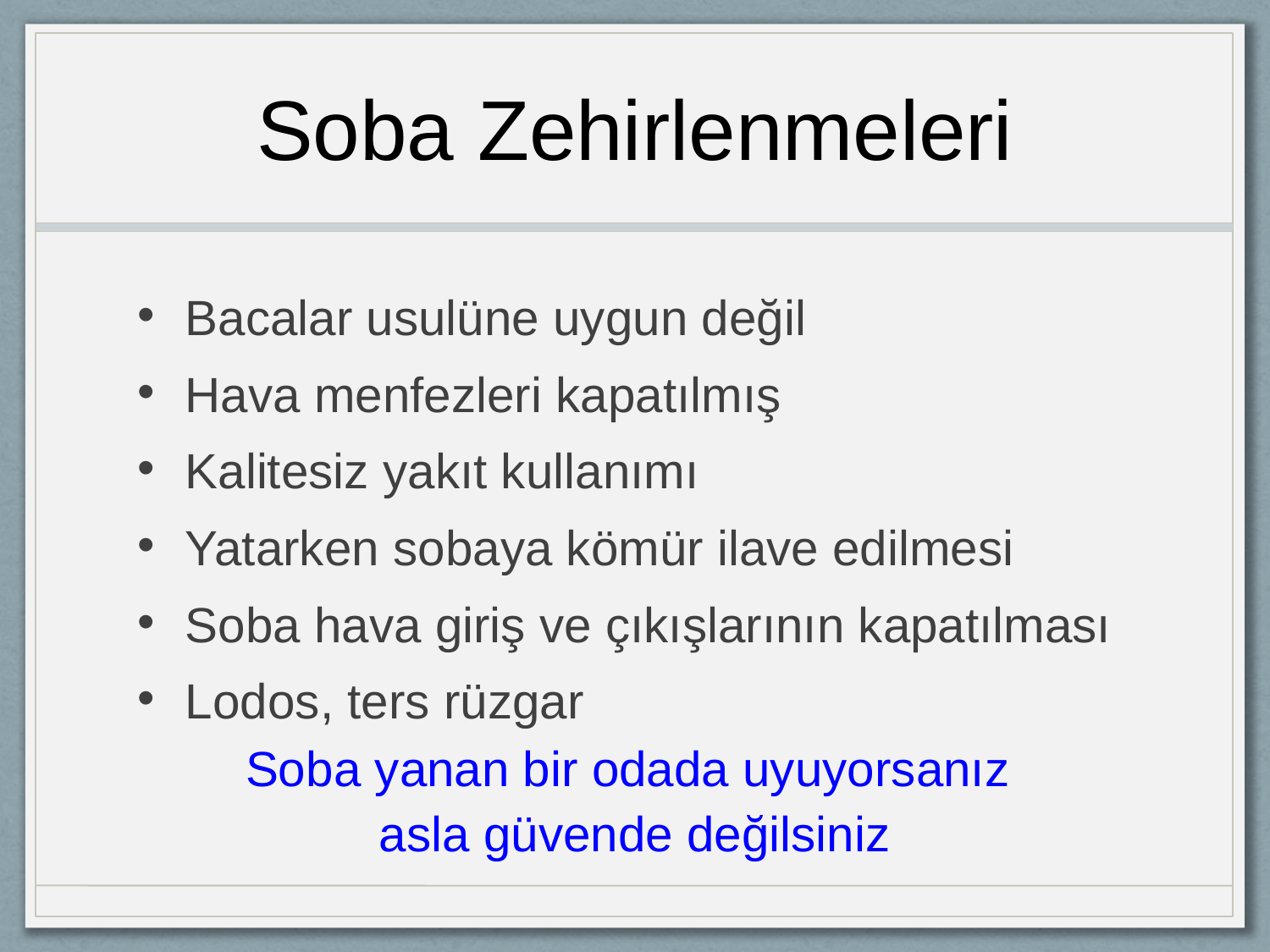

# Soba Zehirlenmeleri
Bacalar usulüne uygun değil
Hava menfezleri kapatılmış
Kalitesiz yakıt kullanımı
Yatarken sobaya kömür ilave edilmesi
Soba hava giriş ve çıkışlarının kapatılması
Lodos, ters rüzgar
Soba yanan bir odada uyuyorsanız
asla güvende değilsiniz